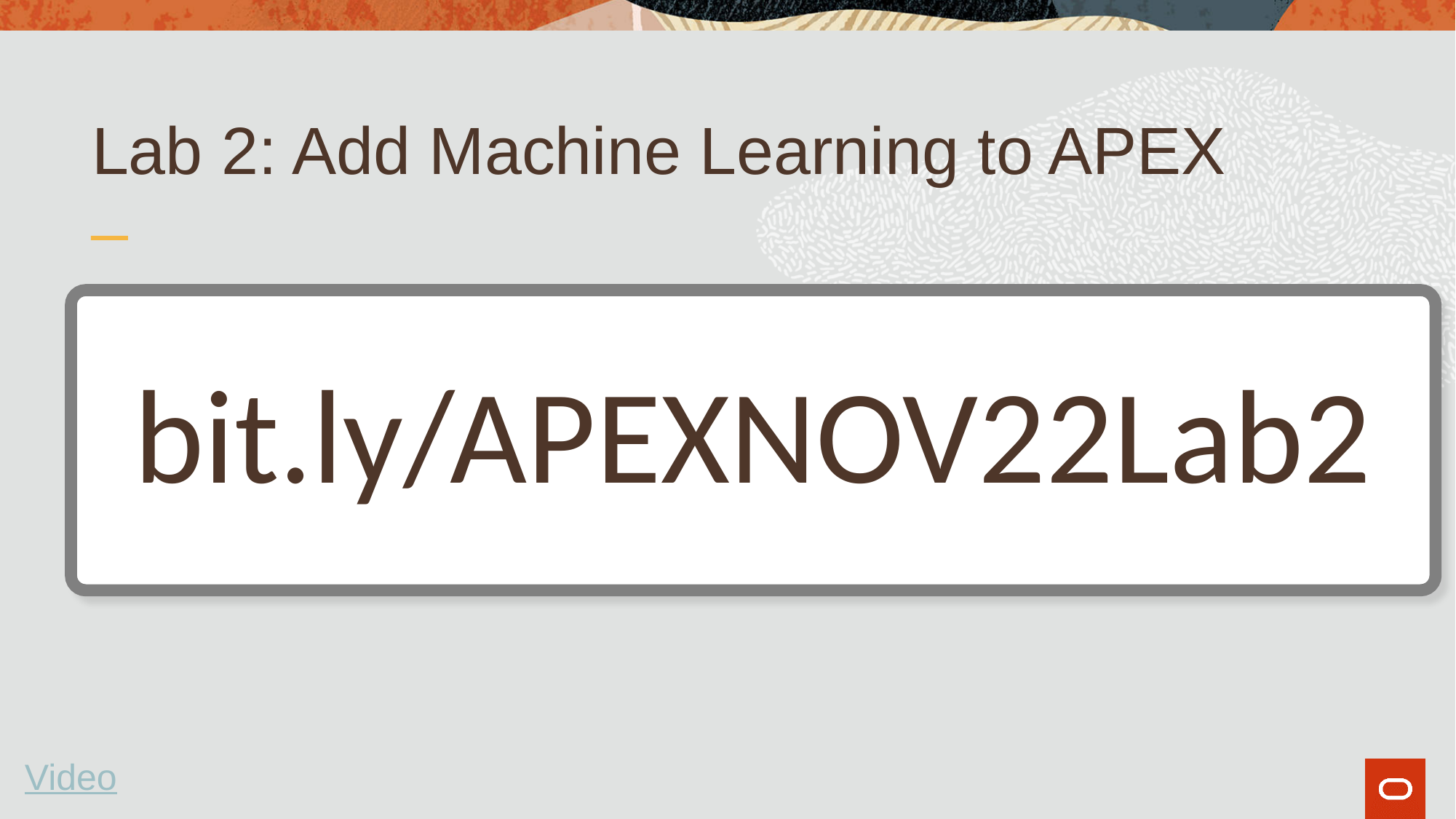

# Lab 2: Add Machine Learning to APEX

http://bit.ly/APEXOCT25Lab1
bit.ly/APEXNOV22Lab2
Video